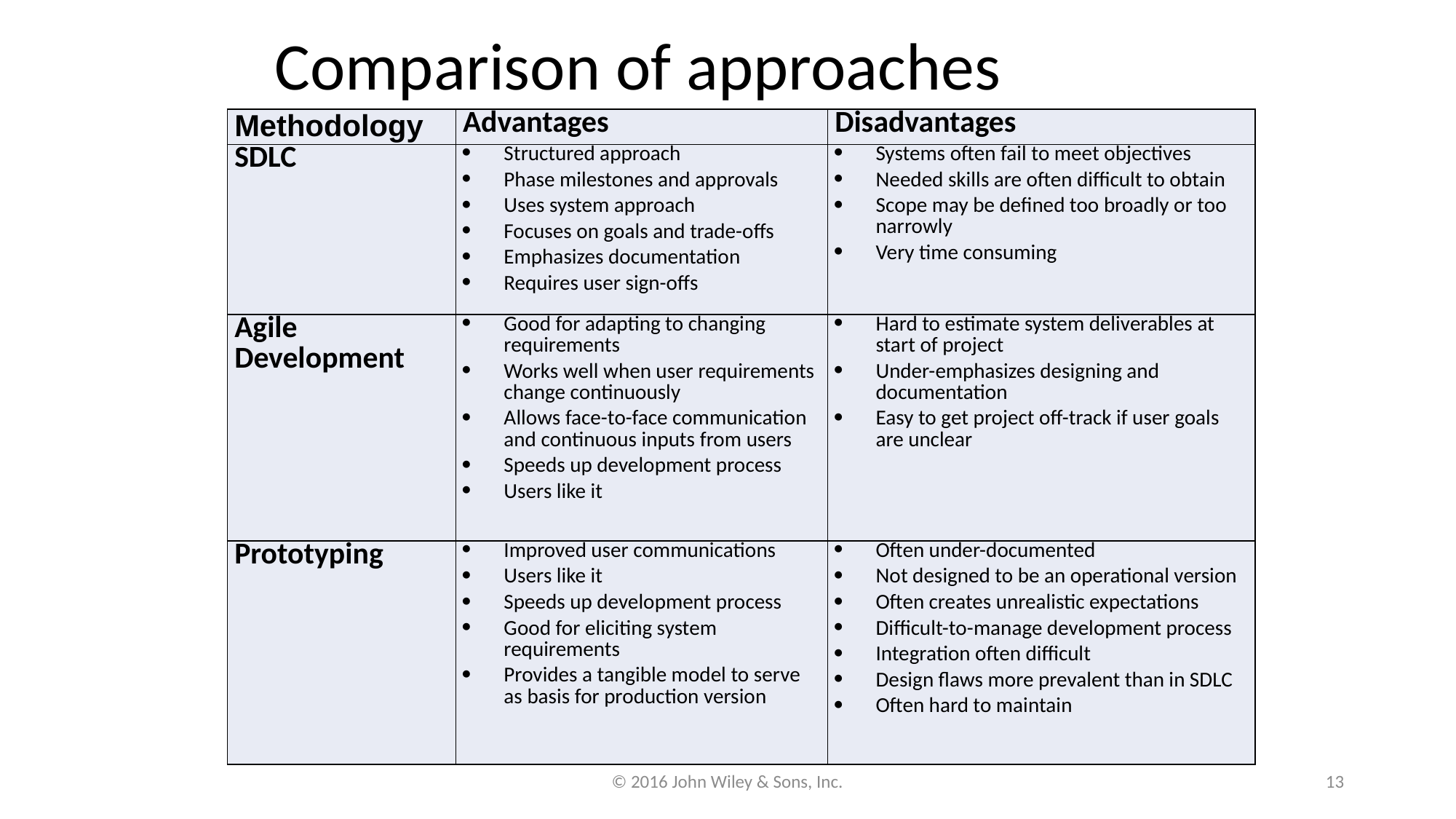

# Comparison of approaches
| Methodology | Advantages | Disadvantages |
| --- | --- | --- |
| SDLC | Structured approach Phase milestones and approvals Uses system approach Focuses on goals and trade-offs Emphasizes documentation Requires user sign-offs | Systems often fail to meet objectives Needed skills are often difficult to obtain Scope may be defined too broadly or too narrowly Very time consuming |
| Agile Development | Good for adapting to changing requirements Works well when user requirements change continuously Allows face-to-face communication and continuous inputs from users Speeds up development process Users like it | Hard to estimate system deliverables at start of project Under-emphasizes designing and documentation Easy to get project off-track if user goals are unclear |
| Prototyping | Improved user communications Users like it Speeds up development process Good for eliciting system requirements Provides a tangible model to serve as basis for production version | Often under-documented Not designed to be an operational version Often creates unrealistic expectations Difficult-to-manage development process Integration often difficult Design flaws more prevalent than in SDLC Often hard to maintain |
© 2016 John Wiley & Sons, Inc.
13